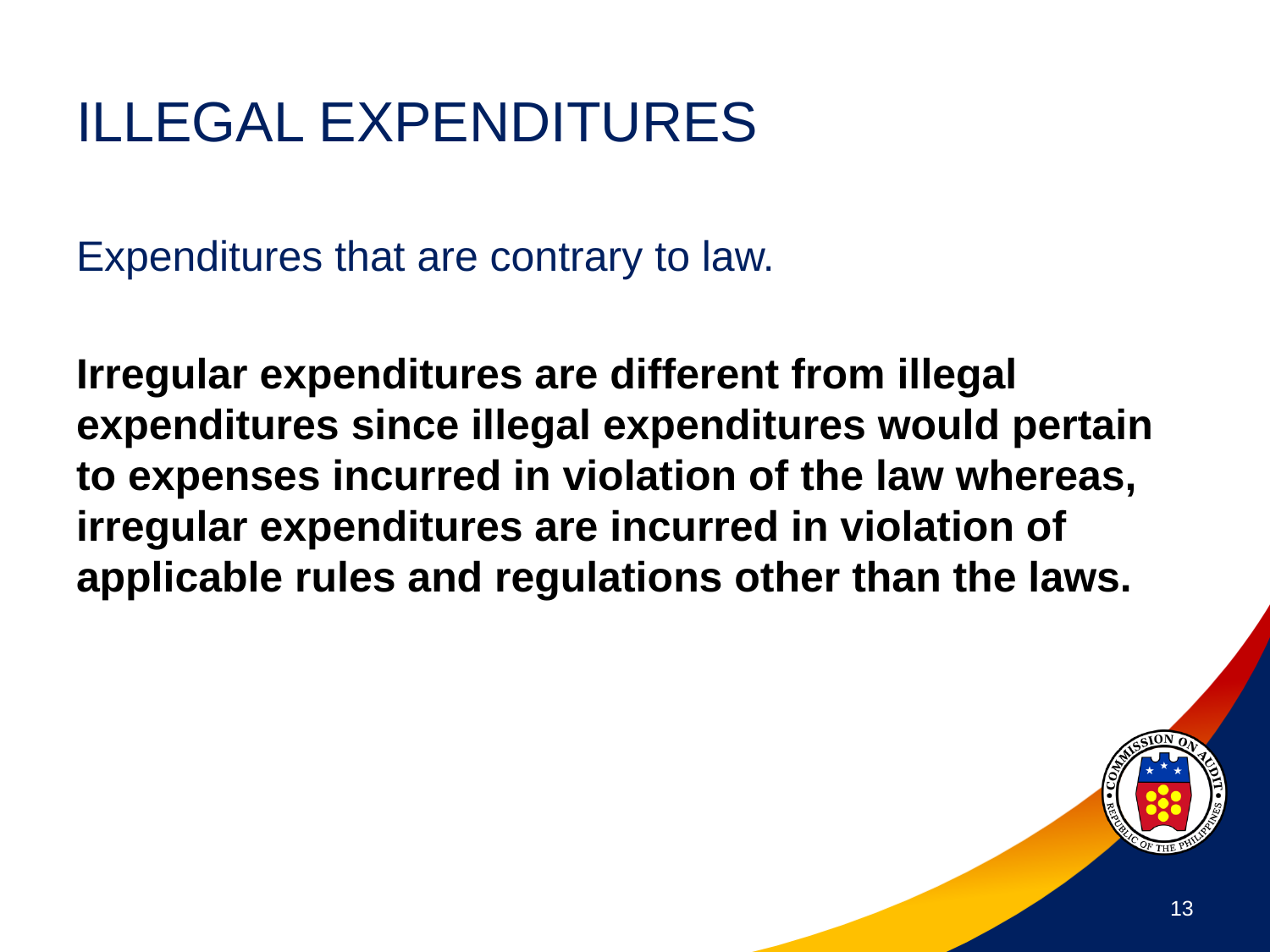

# ILLEGAL EXPENDITURES
Expenditures that are contrary to law.

Irregular expenditures are different from illegal expenditures since illegal expenditures would pertain to expenses incurred in violation of the law whereas, irregular expenditures are incurred in violation of applicable rules and regulations other than the laws.

13